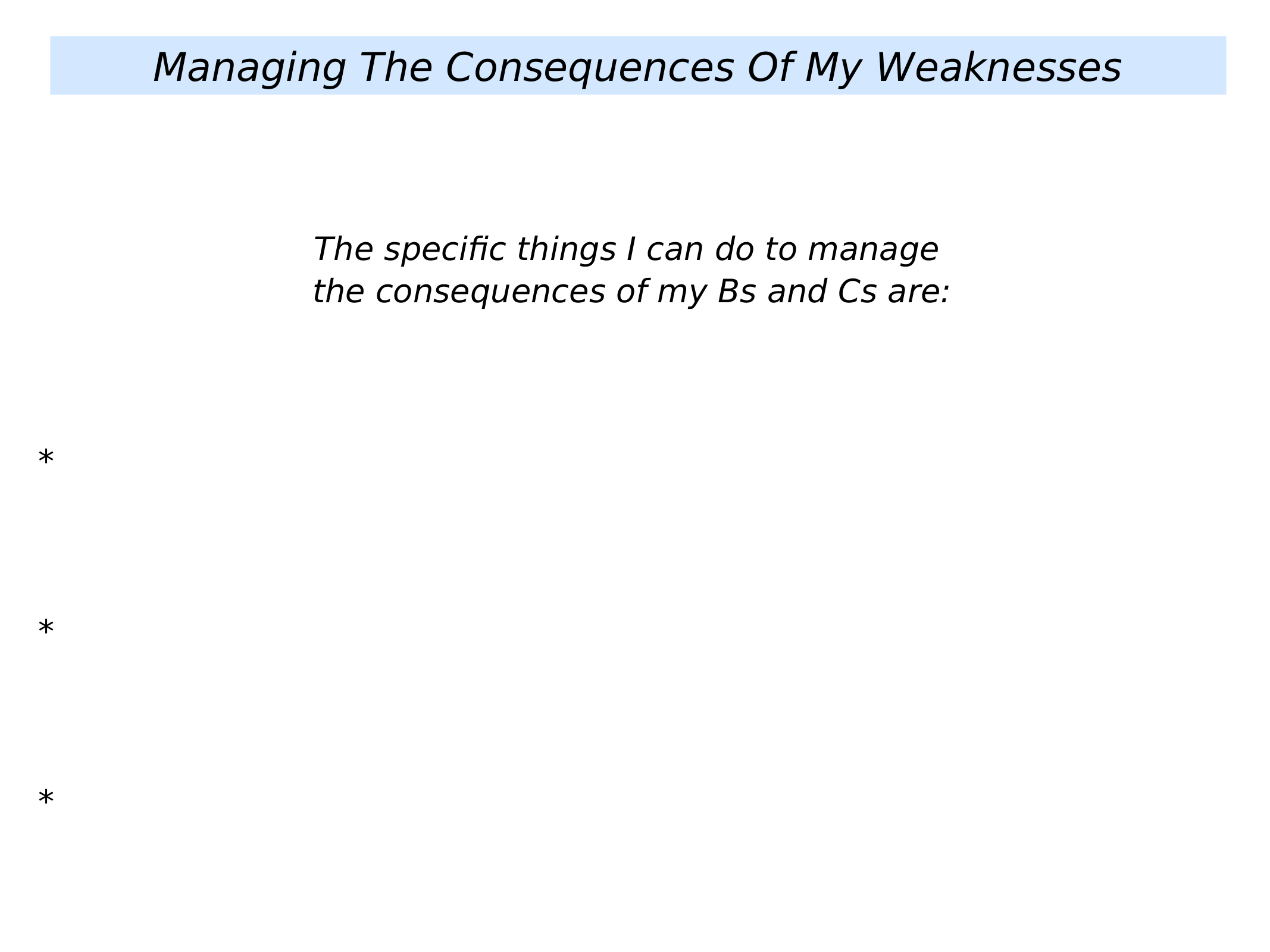

Managing The Consequences Of My Weaknesses
The specific things I can do to manage
the consequences of my Bs and Cs are:

*

*

*